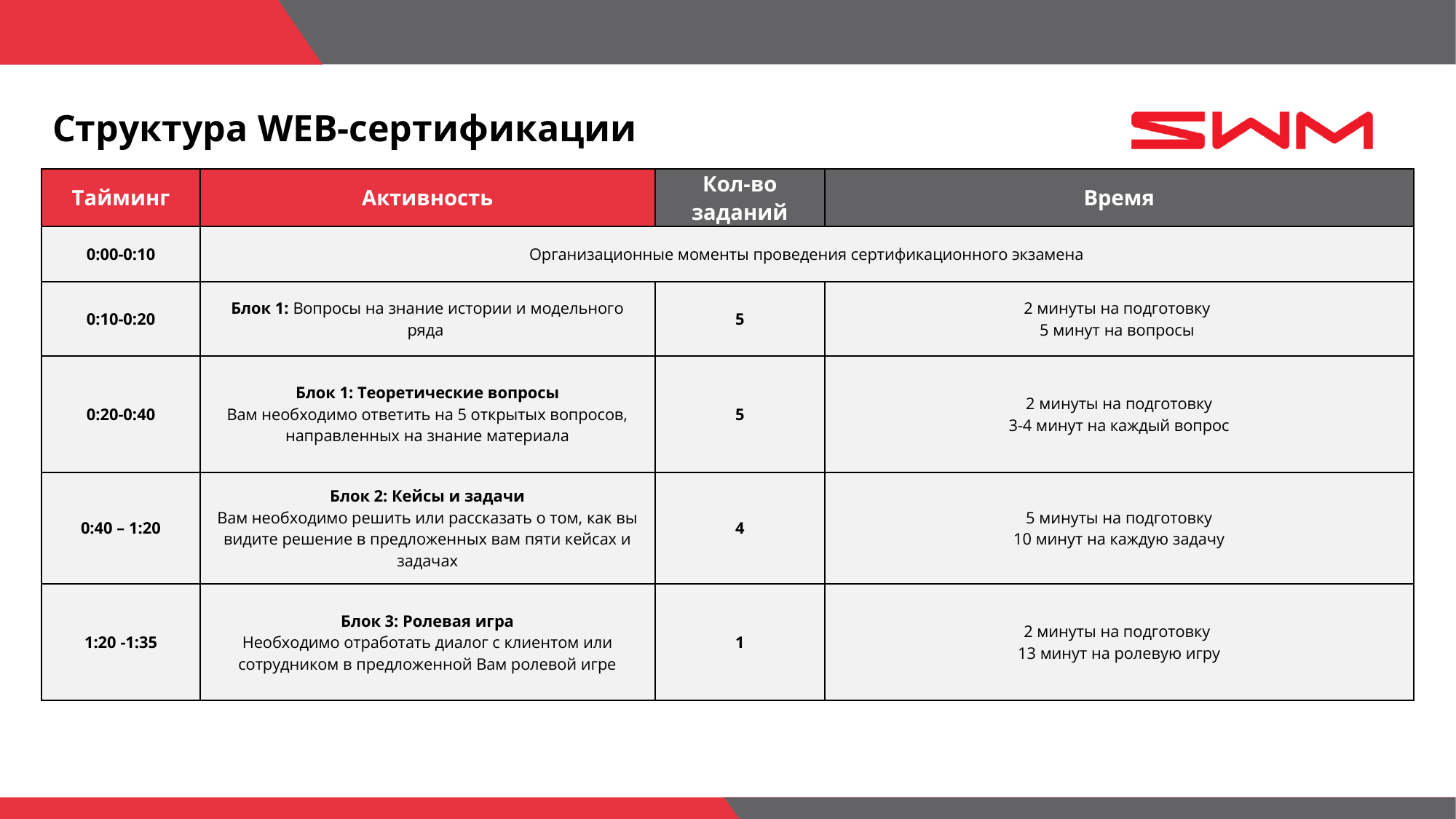

# Структура WEB-сертификации
| Тайминг | Активность | Кол-во заданий | Время |
| --- | --- | --- | --- |
| 0:00-0:10 | Организационные моменты проведения сертификационного экзамена |  |  |
| 0:10-0:20 | Блок 1: Вопросы на знание истории и модельного ряда | 5 | 2 минуты на подготовку 5 минут на вопросы |
| 0:20-0:40 | Блок 1: Теоретические вопросы Вам необходимо ответить на 5 открытых вопросов, направленных на знание материала | 5 | 2 минуты на подготовку 3-4 минут на каждый вопрос |
| 0:40 – 1:20 | Блок 2: Кейсы и задачи Вам необходимо решить или рассказать о том, как вы видите решение в предложенных вам пяти кейсах и задачах | 4 | 5 минуты на подготовку 10 минут на каждую задачу |
| 1:20 -1:35 | Блок 3: Ролевая игра Необходимо отработать диалог с клиентом или сотрудником в предложенной Вам ролевой игре | 1 | 2 минуты на подготовку 13 минут на ролевую игру |